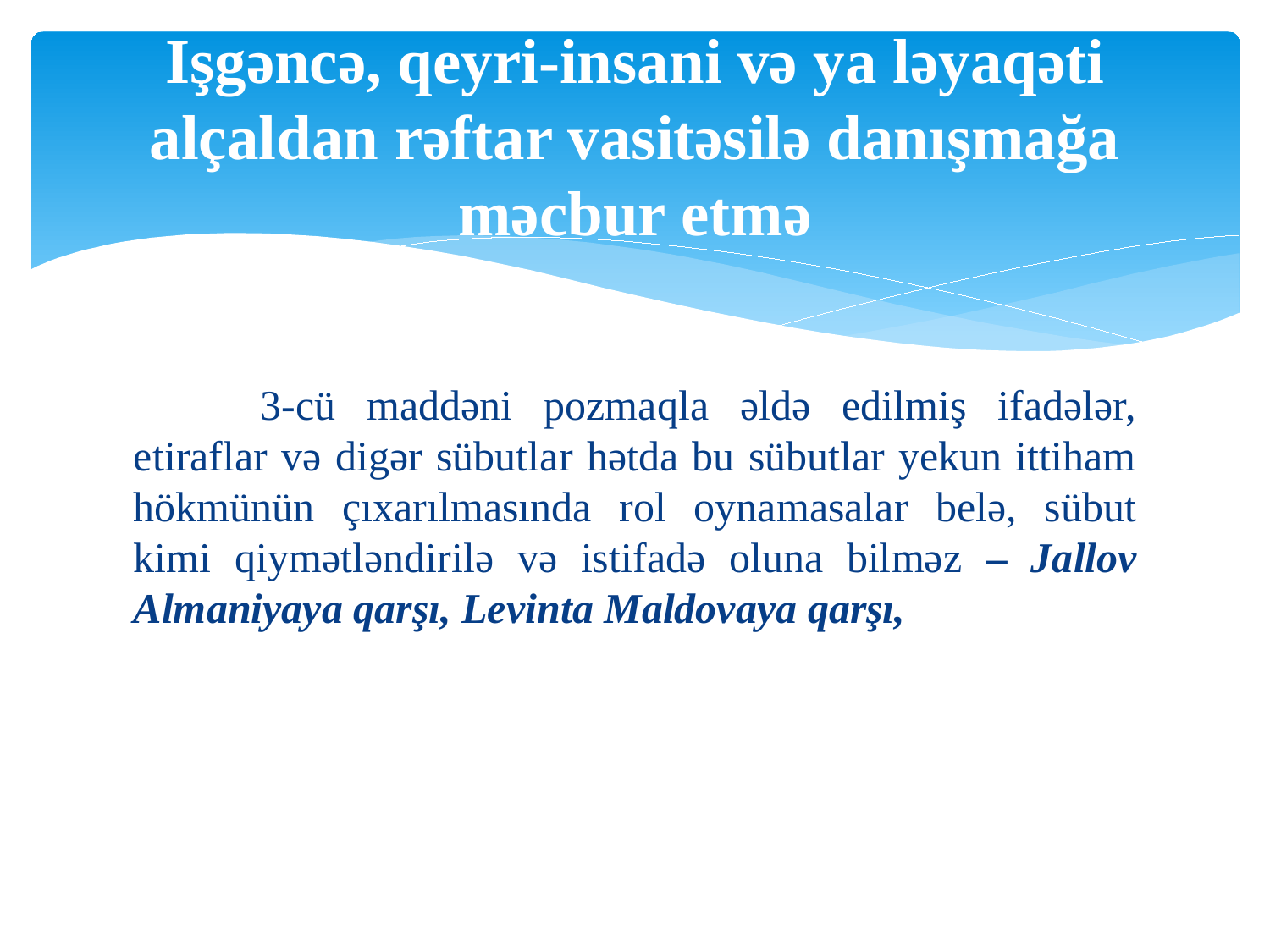

# Işgəncə, qeyri-insani və ya ləyaqəti alçaldan rəftar vasitəsilə danışmağa məcbur etmə
	3-cü maddəni pozmaqla əldə edilmiş ifadələr, etiraflar və digər sübutlar hətda bu sübutlar yekun ittiham hökmünün çıxarılmasında rol oynamasalar belə, sübut kimi qiymətləndirilə və istifadə oluna bilməz – Jallov Almaniyaya qarşı, Levinta Maldovaya qarşı,